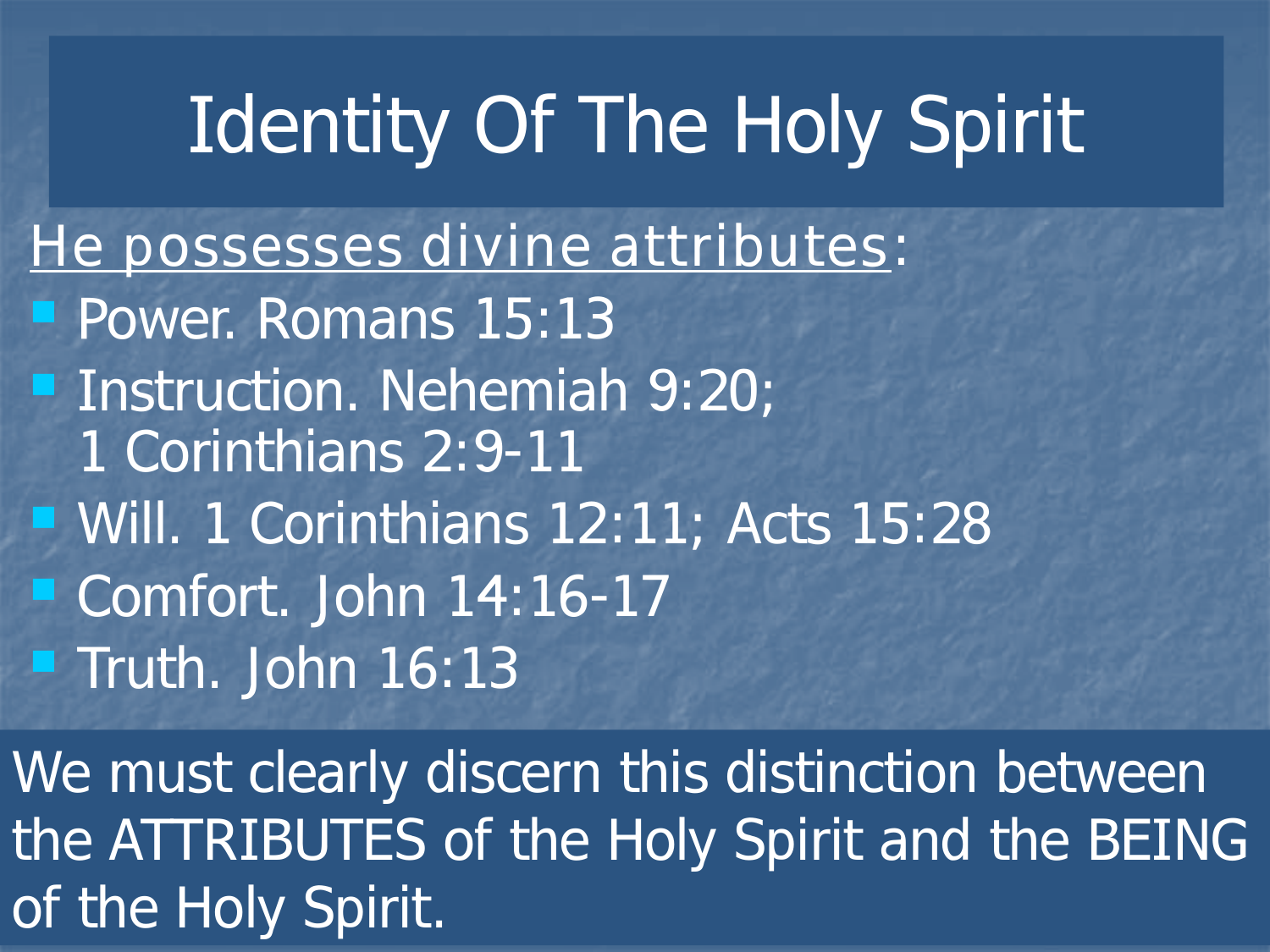

# Identity Of The Holy Spirit
He possesses divine attributes:
Power. Romans 15:13
Instruction. Nehemiah 9:20;
1 Corinthians 2:9-11
Will. 1 Corinthians 12:11; Acts 15:28
Comfort. John 14:16-17
Truth. John 16:13
We must clearly discern this distinction between the ATTRIBUTES of the Holy Spirit and the BEING of the Holy Spirit.